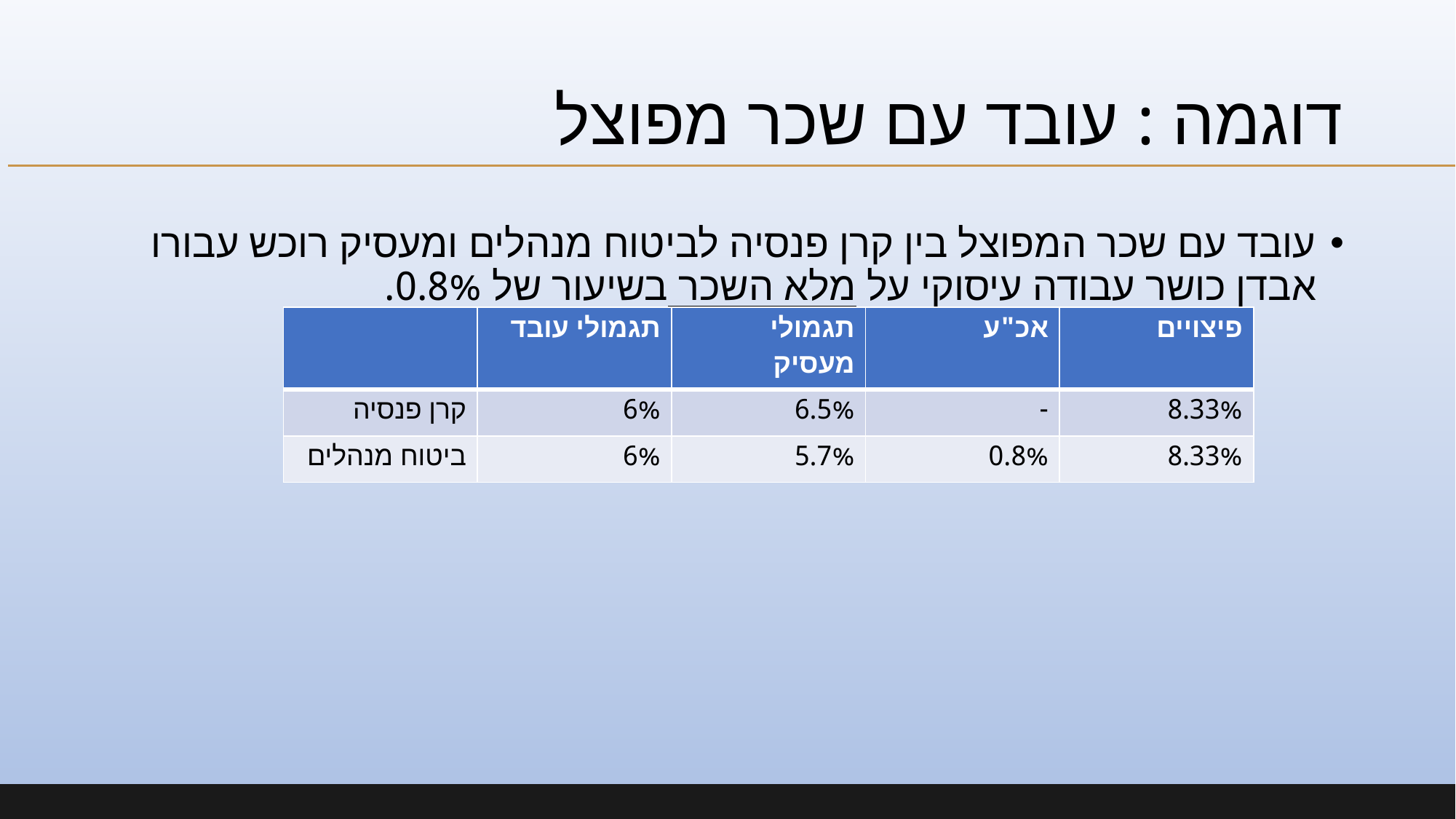

# דוגמה : עובד עם שכר מפוצל
עובד עם שכר המפוצל בין קרן פנסיה לביטוח מנהלים ומעסיק רוכש עבורו אבדן כושר עבודה עיסוקי על מלא השכר בשיעור של 0.8%.

|  | תגמולי עובד | תגמולי מעסיק | אכ"ע | פיצויים |
| --- | --- | --- | --- | --- |
| קרן פנסיה | 6% | 6.5% | - | 8.33% |
| ביטוח מנהלים | 6% | 5.7% | 0.8% | 8.33% |